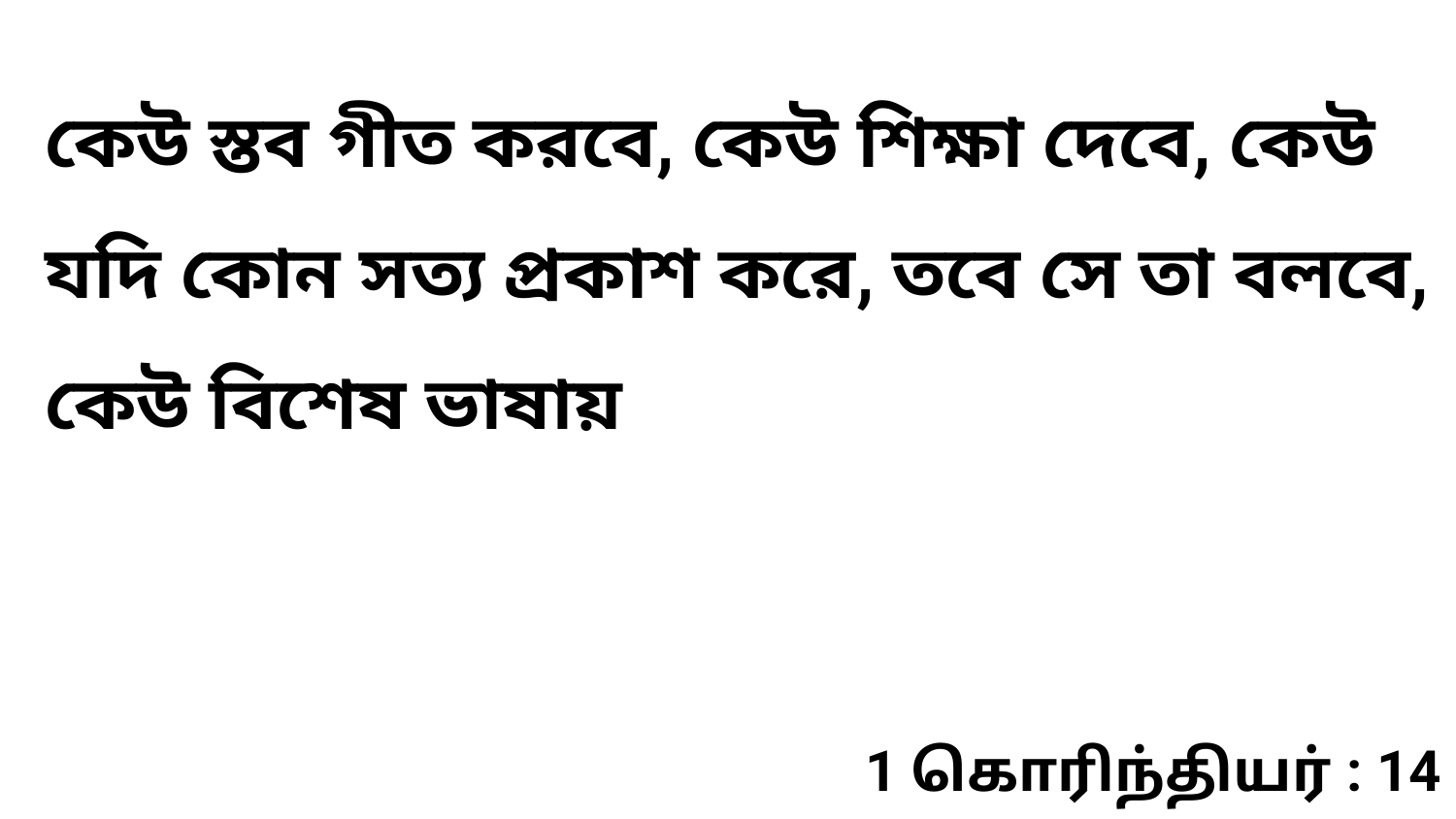

কেউ স্তব গীত করবে, কেউ শিক্ষা দেবে, কেউ যদি কোন সত্য প্রকাশ করে, তবে সে তা বলবে, কেউ বিশেষ ভাষায়
1 கொரிந்தியர் : 14